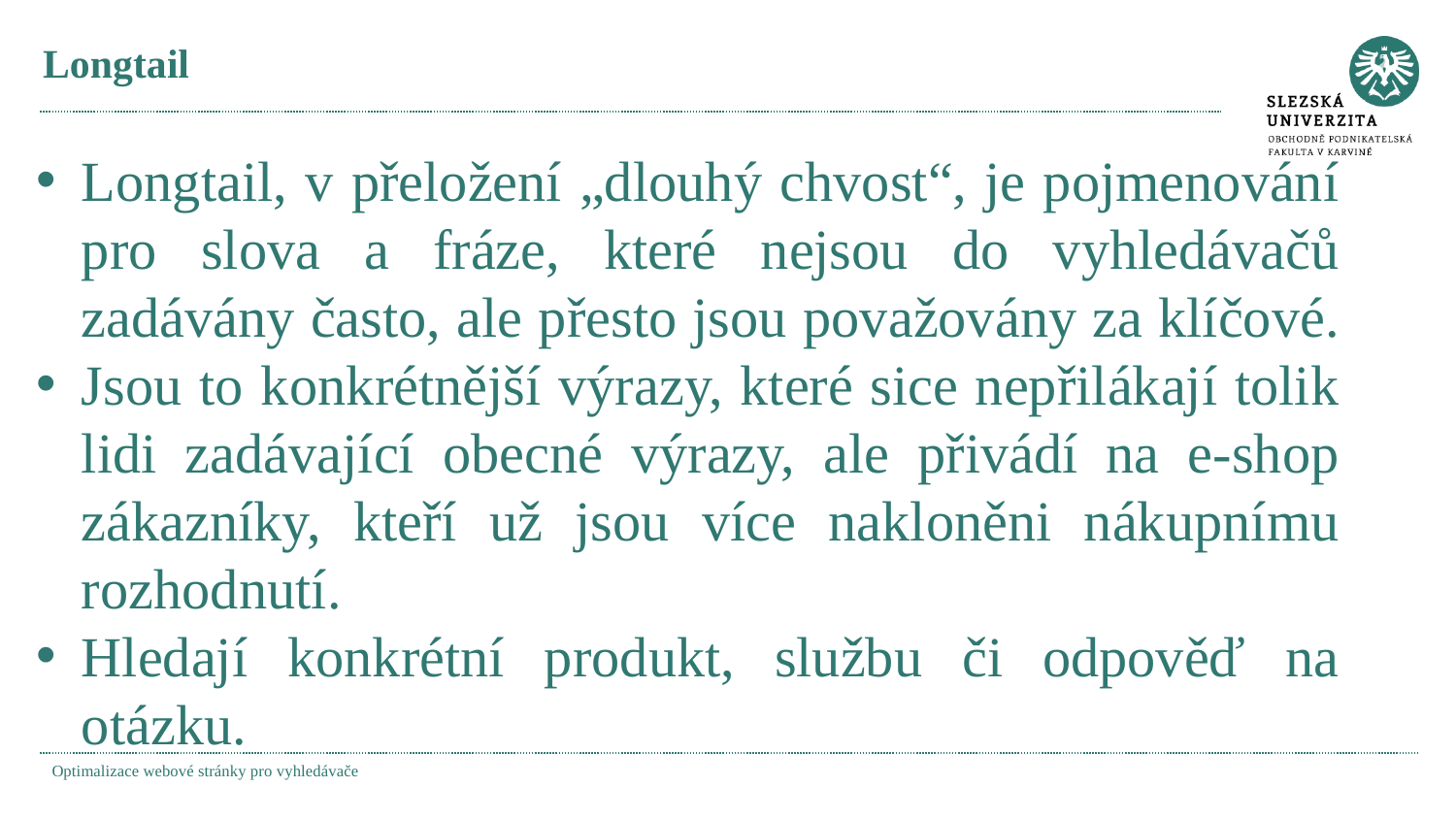

# Longtail
Longtail, v přeložení „dlouhý chvost“, je pojmenování pro slova a fráze, které nejsou do vyhledávačů zadávány často, ale přesto jsou považovány za klíčové.
Jsou to konkrétnější výrazy, které sice nepřilákají tolik lidi zadávající obecné výrazy, ale přivádí na e-shop zákazníky, kteří už jsou více nakloněni nákupnímu rozhodnutí.
Hledají konkrétní produkt, službu či odpověď na otázku.

Optimalizace webové stránky pro vyhledávače